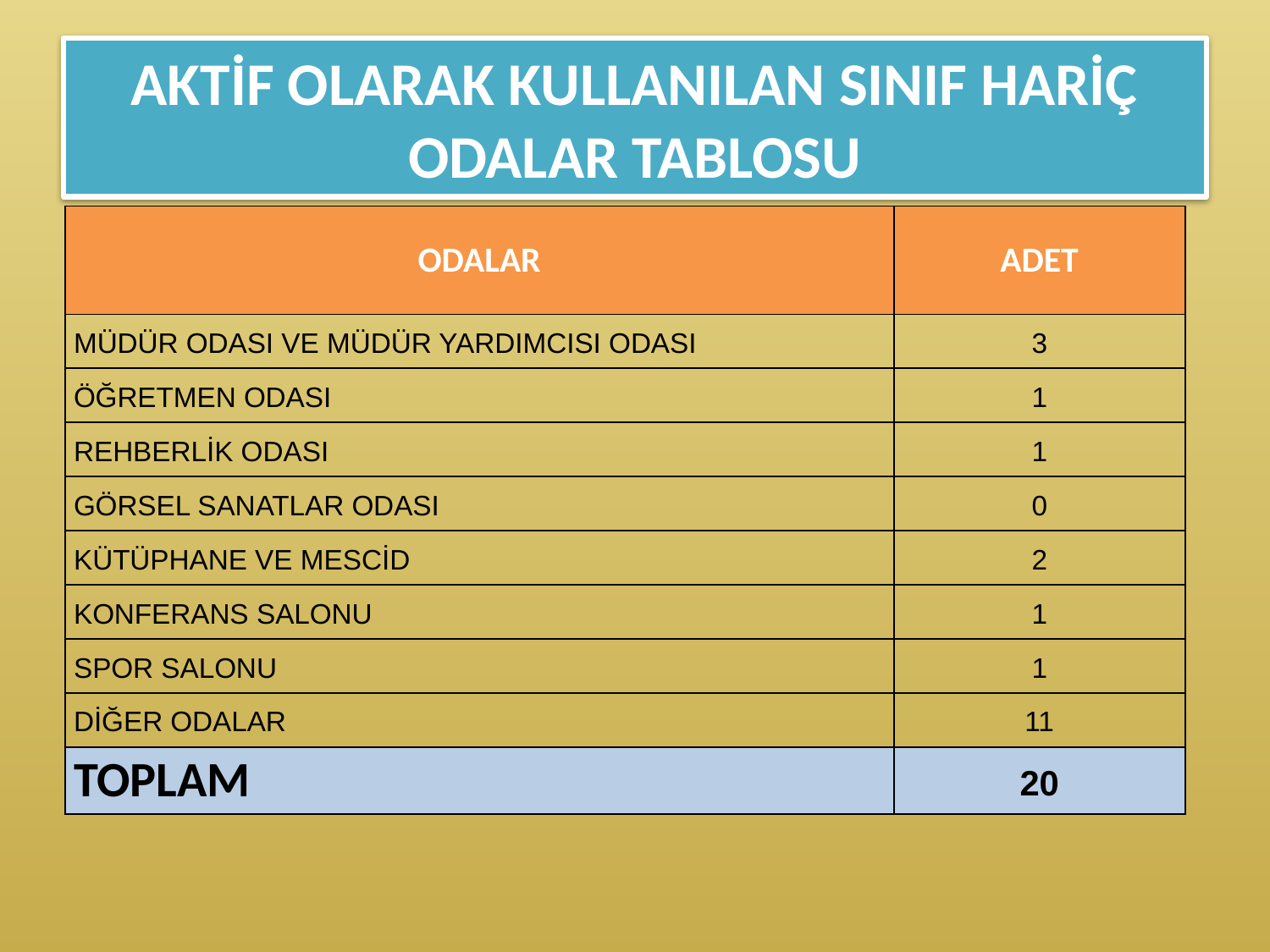

# AKTİF OLARAK KULLANILAN SINIF HARİÇ ODALAR TABLOSU
| ODALAR | ADET |
| --- | --- |
| MÜDÜR ODASI VE MÜDÜR YARDIMCISI ODASI | 3 |
| ÖĞRETMEN ODASI | 1 |
| REHBERLİK ODASI | 1 |
| GÖRSEL SANATLAR ODASI | 0 |
| KÜTÜPHANE VE MESCİD | 2 |
| KONFERANS SALONU | 1 |
| SPOR SALONU | 1 |
| DİĞER ODALAR | 11 |
| TOPLAM | 20 |